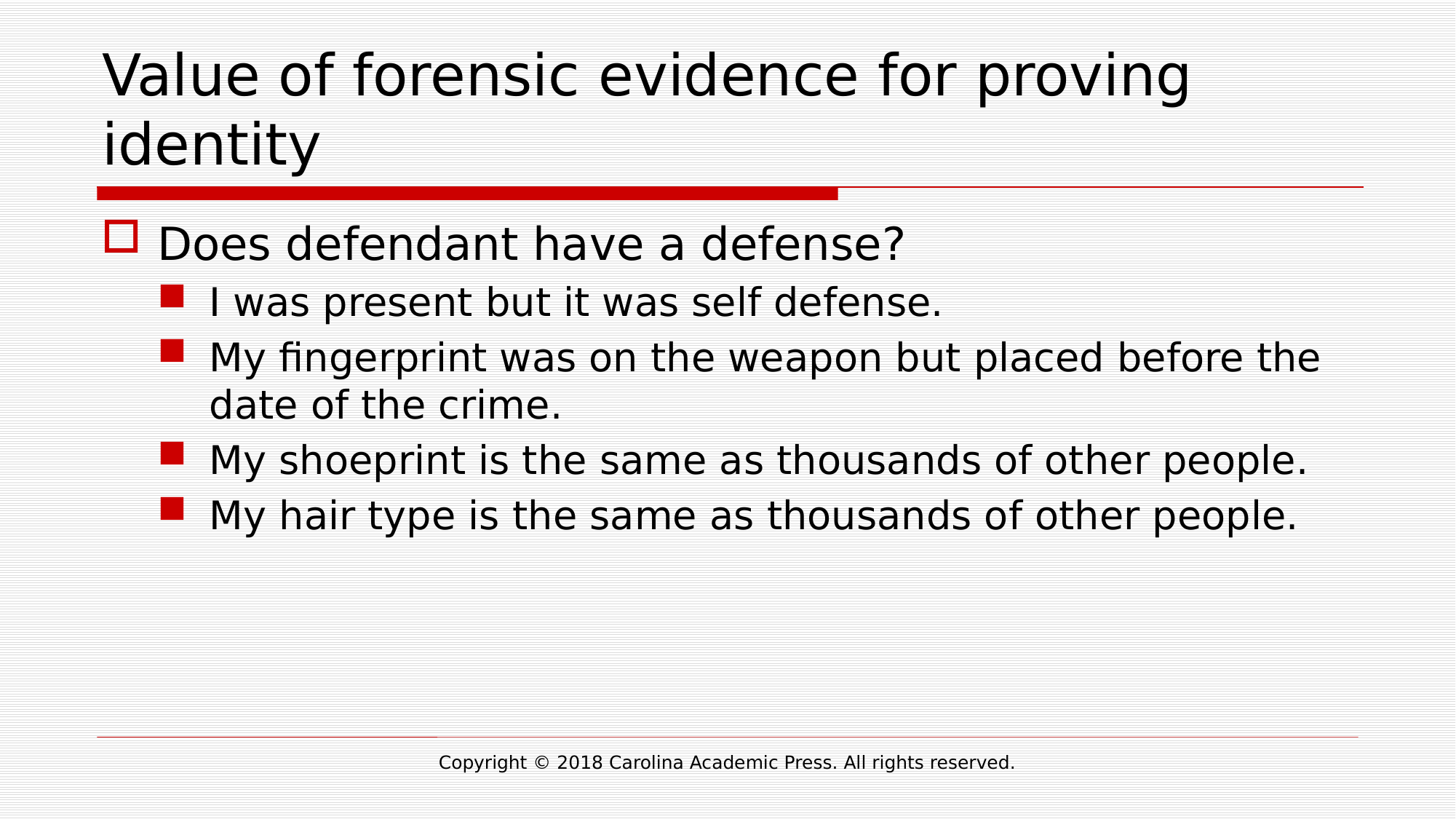

# Value of forensic evidence for proving identity
Does defendant have a defense?
I was present but it was self defense.
My fingerprint was on the weapon but placed before the date of the crime.
My shoeprint is the same as thousands of other people.
My hair type is the same as thousands of other people.

Copyright © 2018 Carolina Academic Press. All rights reserved.